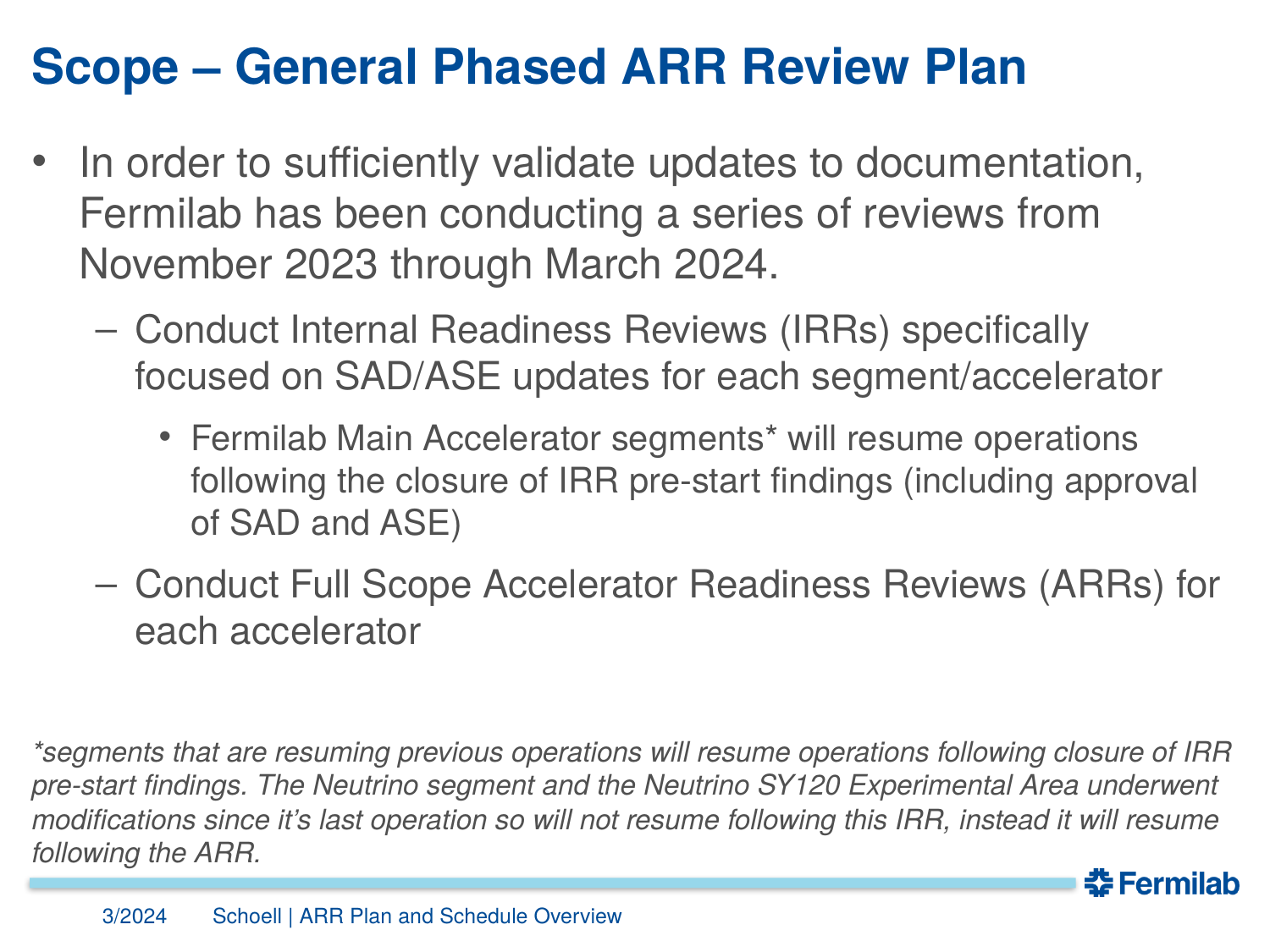

# Scope – General Phased ARR Review Plan
In order to sufficiently validate updates to documentation, Fermilab has been conducting a series of reviews from November 2023 through March 2024.
Conduct Internal Readiness Reviews (IRRs) specifically focused on SAD/ASE updates for each segment/accelerator
Fermilab Main Accelerator segments* will resume operations following the closure of IRR pre-start findings (including approval of SAD and ASE)
Conduct Full Scope Accelerator Readiness Reviews (ARRs) for each accelerator

*segments that are resuming previous operations will resume operations following closure of IRR pre-start findings. The Neutrino segment and the Neutrino SY120 Experimental Area underwent modifications since it’s last operation so will not resume following this IRR, instead it will resume following the ARR.
3/2024
Schoell | ARR Plan and Schedule Overview